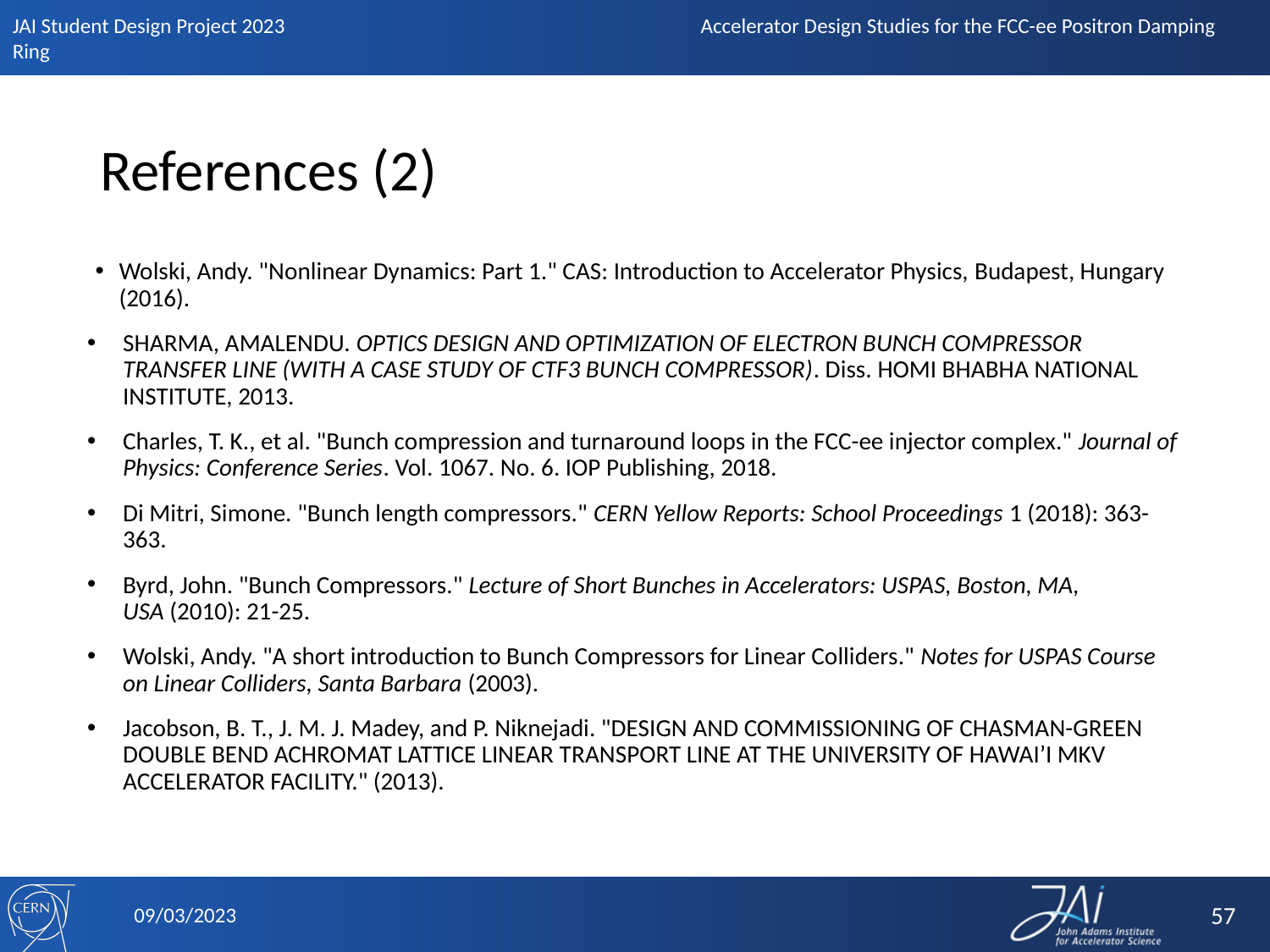

# References (2)
Wolski, Andy. "Nonlinear Dynamics: Part 1." CAS: Introduction to Accelerator Physics, Budapest, Hungary (2016).
SHARMA, AMALENDU. OPTICS DESIGN AND OPTIMIZATION OF ELECTRON BUNCH COMPRESSOR TRANSFER LINE (WITH A CASE STUDY OF CTF3 BUNCH COMPRESSOR). Diss. HOMI BHABHA NATIONAL INSTITUTE, 2013.
Charles, T. K., et al. "Bunch compression and turnaround loops in the FCC-ee injector complex." Journal of Physics: Conference Series. Vol. 1067. No. 6. IOP Publishing, 2018.
Di Mitri, Simone. "Bunch length compressors." CERN Yellow Reports: School Proceedings 1 (2018): 363-363.
Byrd, John. "Bunch Compressors." Lecture of Short Bunches in Accelerators: USPAS, Boston, MA, USA (2010): 21-25.
Wolski, Andy. "A short introduction to Bunch Compressors for Linear Colliders." Notes for USPAS Course on Linear Colliders, Santa Barbara (2003).
Jacobson, B. T., J. M. J. Madey, and P. Niknejadi. "DESIGN AND COMMISSIONING OF CHASMAN-GREEN DOUBLE BEND ACHROMAT LATTICE LINEAR TRANSPORT LINE AT THE UNIVERSITY OF HAWAI’I MKV ACCELERATOR FACILITY." (2013).